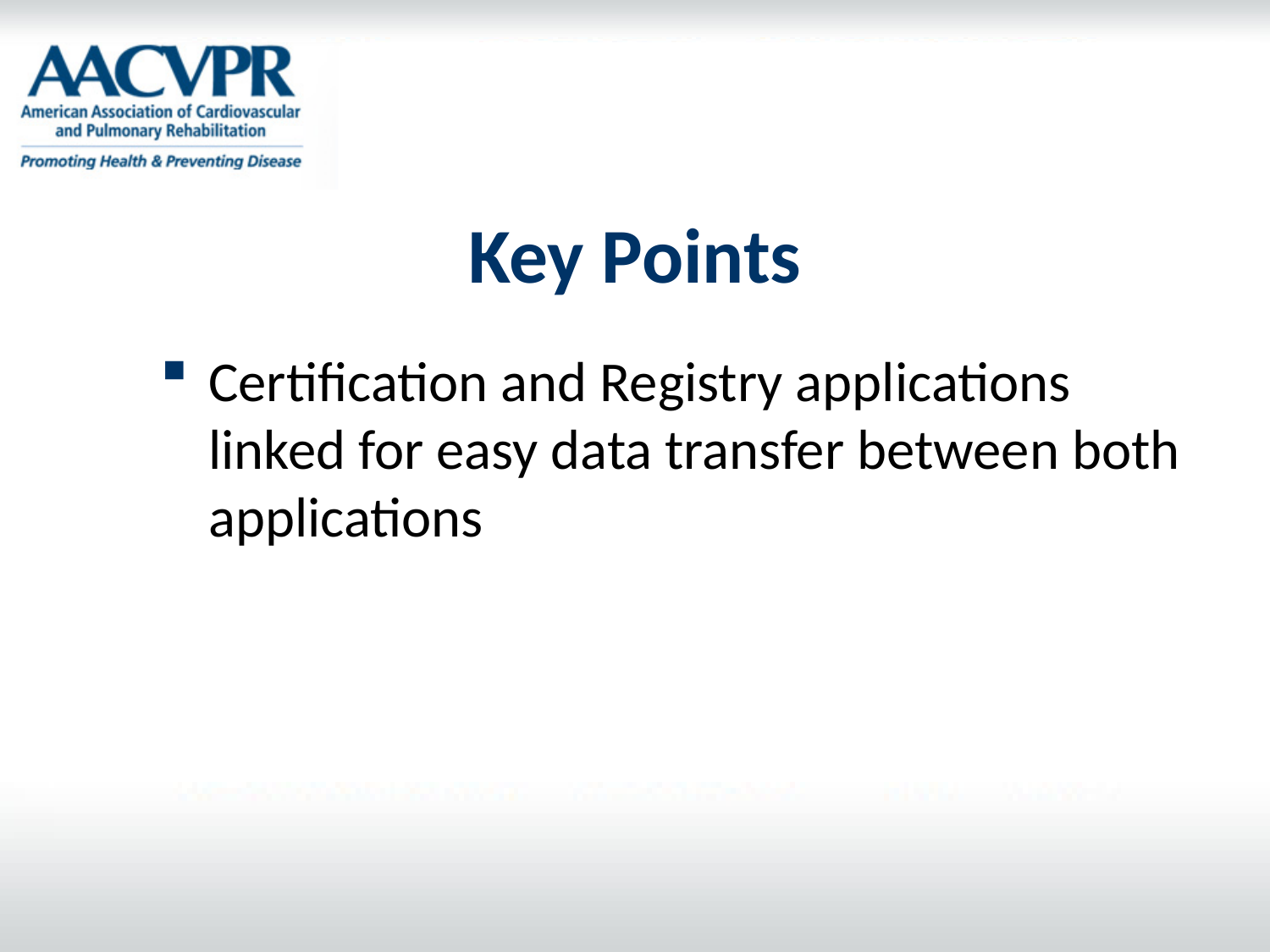

# Key Points
Certification and Registry applications linked for easy data transfer between both applications